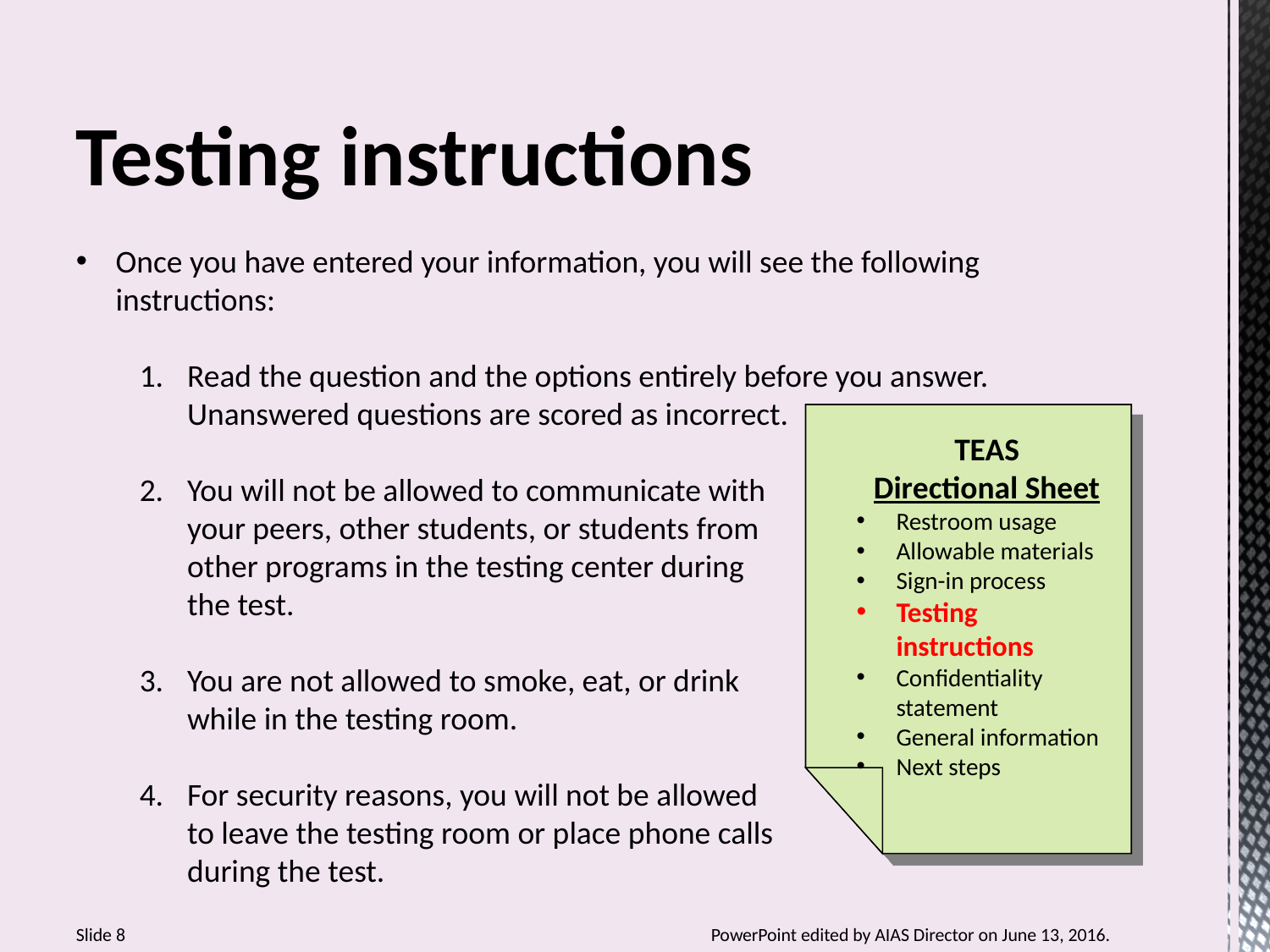

Testing instructions

Once you have entered your information, you will see the following instructions:
Read the question and the options entirely before you answer.  Unanswered questions are scored as incorrect.
You will not be allowed to communicate with
your peers, other students, or students from
other programs in the testing center during
the test.
You are not allowed to smoke, eat, or drink
while in the testing room.
For security reasons, you will not be allowed
to leave the testing room or place phone calls
during the test.

TEAS
Directional Sheet
Restroom usage
Allowable materials
Sign-in process
Testing instructions
Confidentiality statement
General information
Next steps

Slide 8 					PowerPoint edited by AIAS Director on June 13, 2016.